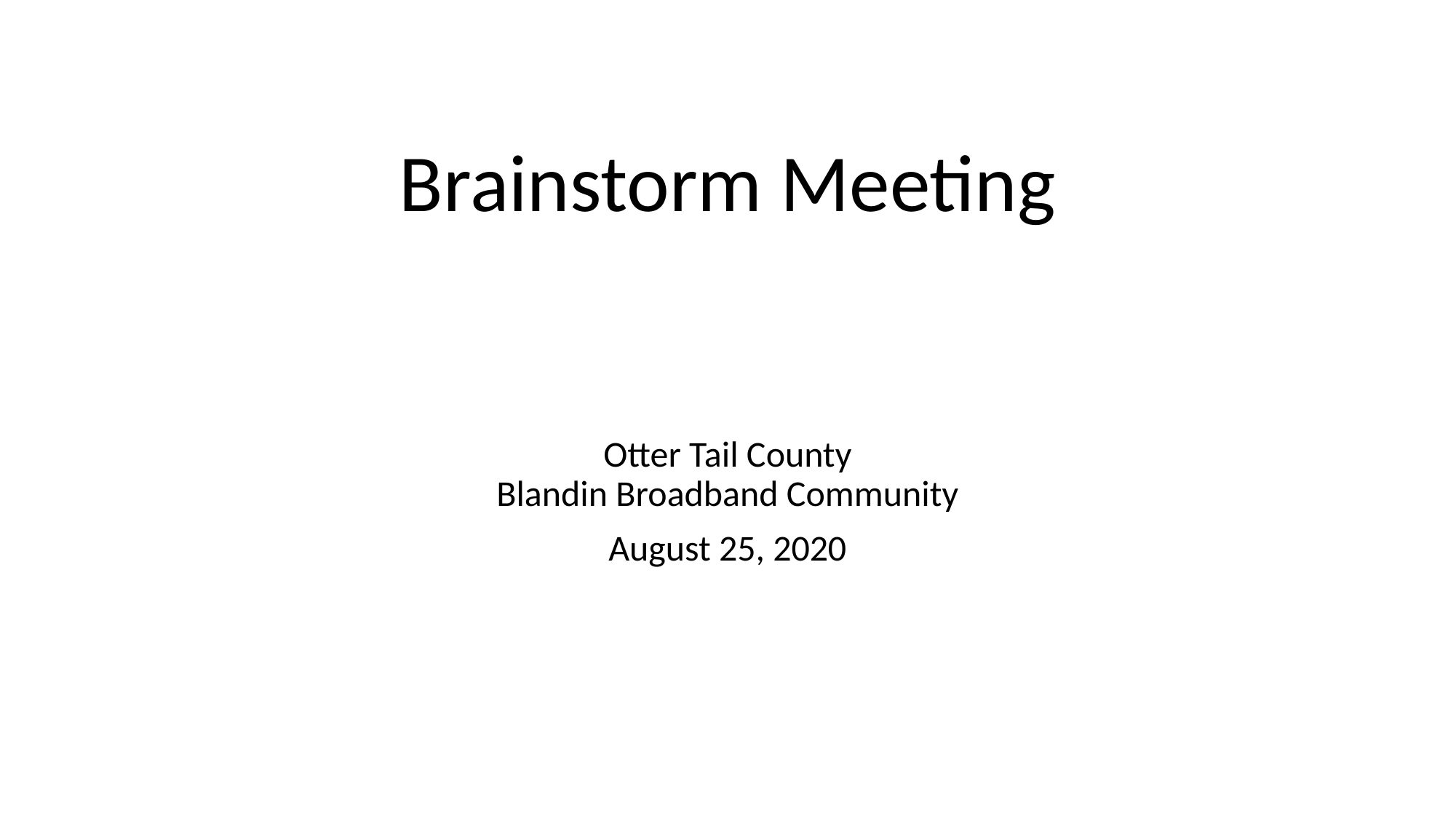

# Brainstorm Meeting
Otter Tail County
Blandin Broadband Community
August 25, 2020